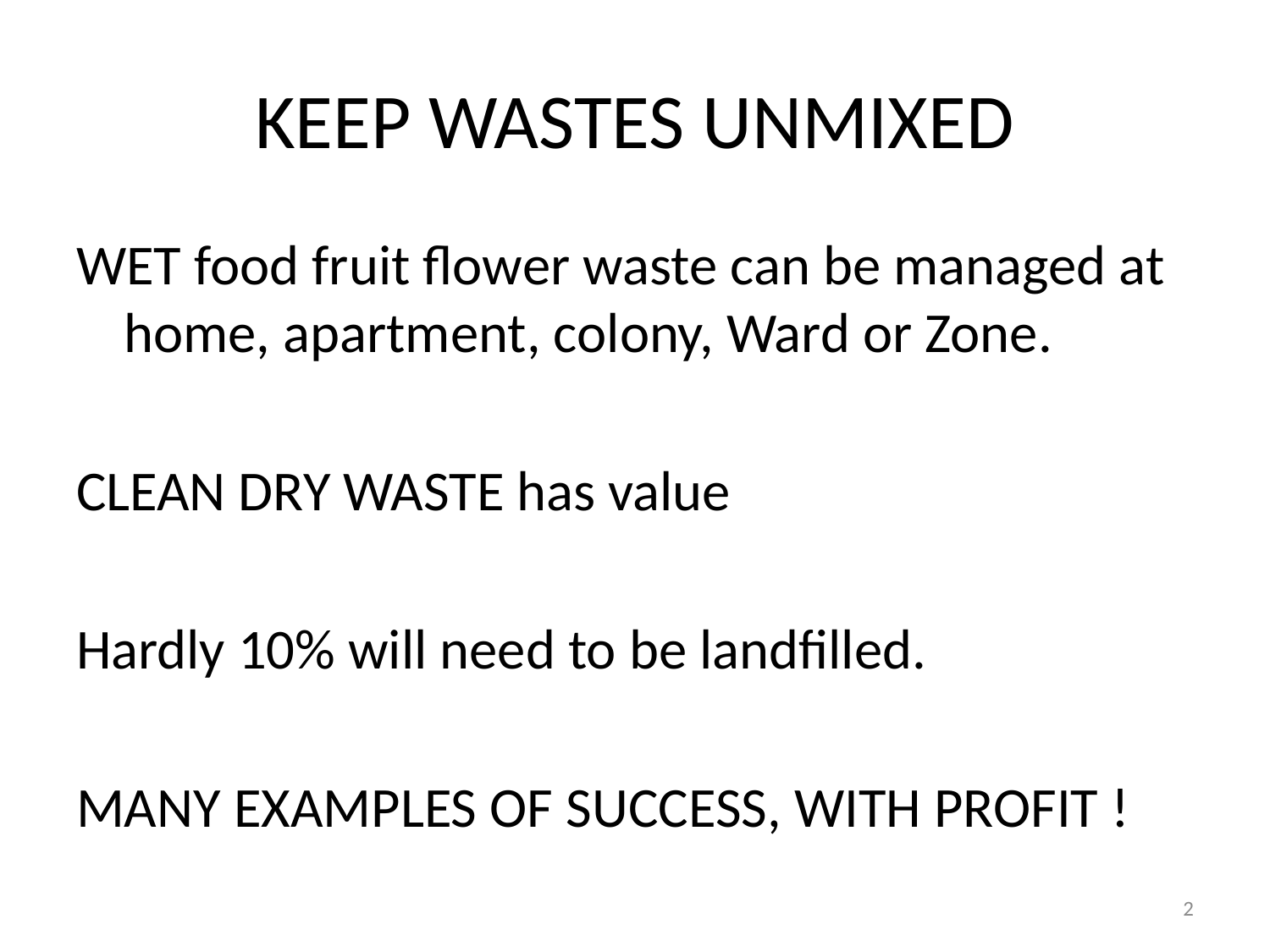

# KEEP WASTES UNMIXED
WET food fruit flower waste can be managed at home, apartment, colony, Ward or Zone.

CLEAN DRY WASTE has value

Hardly 10% will need to be landfilled.

MANY EXAMPLES OF SUCCESS, WITH PROFIT !

2